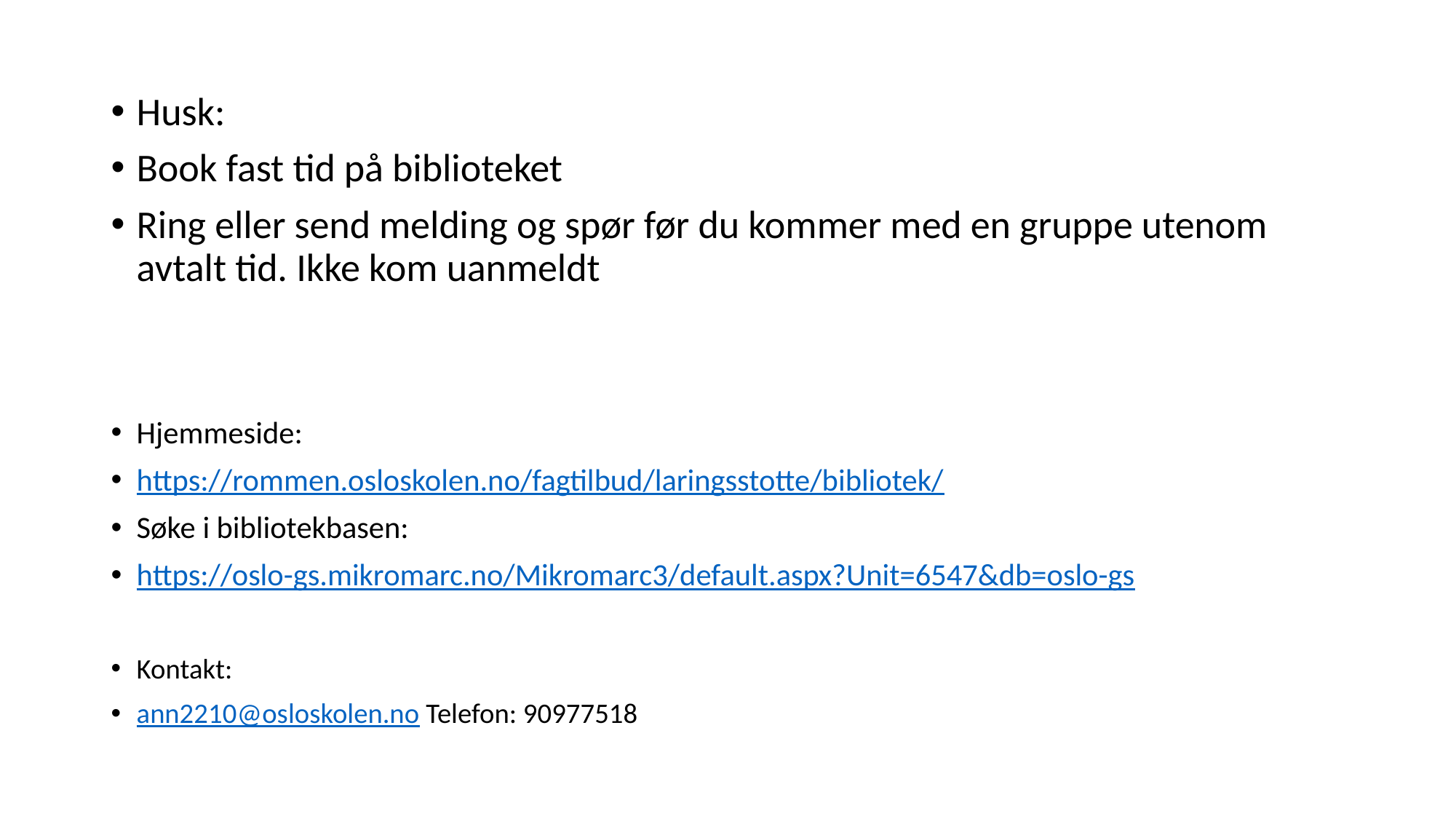

Husk:
Book fast tid på biblioteket
Ring eller send melding og spør før du kommer med en gruppe utenom avtalt tid. Ikke kom uanmeldt

Hjemmeside:
https://rommen.osloskolen.no/fagtilbud/laringsstotte/bibliotek/
Søke i bibliotekbasen:
https://oslo-gs.mikromarc.no/Mikromarc3/default.aspx?Unit=6547&db=oslo-gs

Kontakt:
ann2210@osloskolen.no Telefon: 90977518